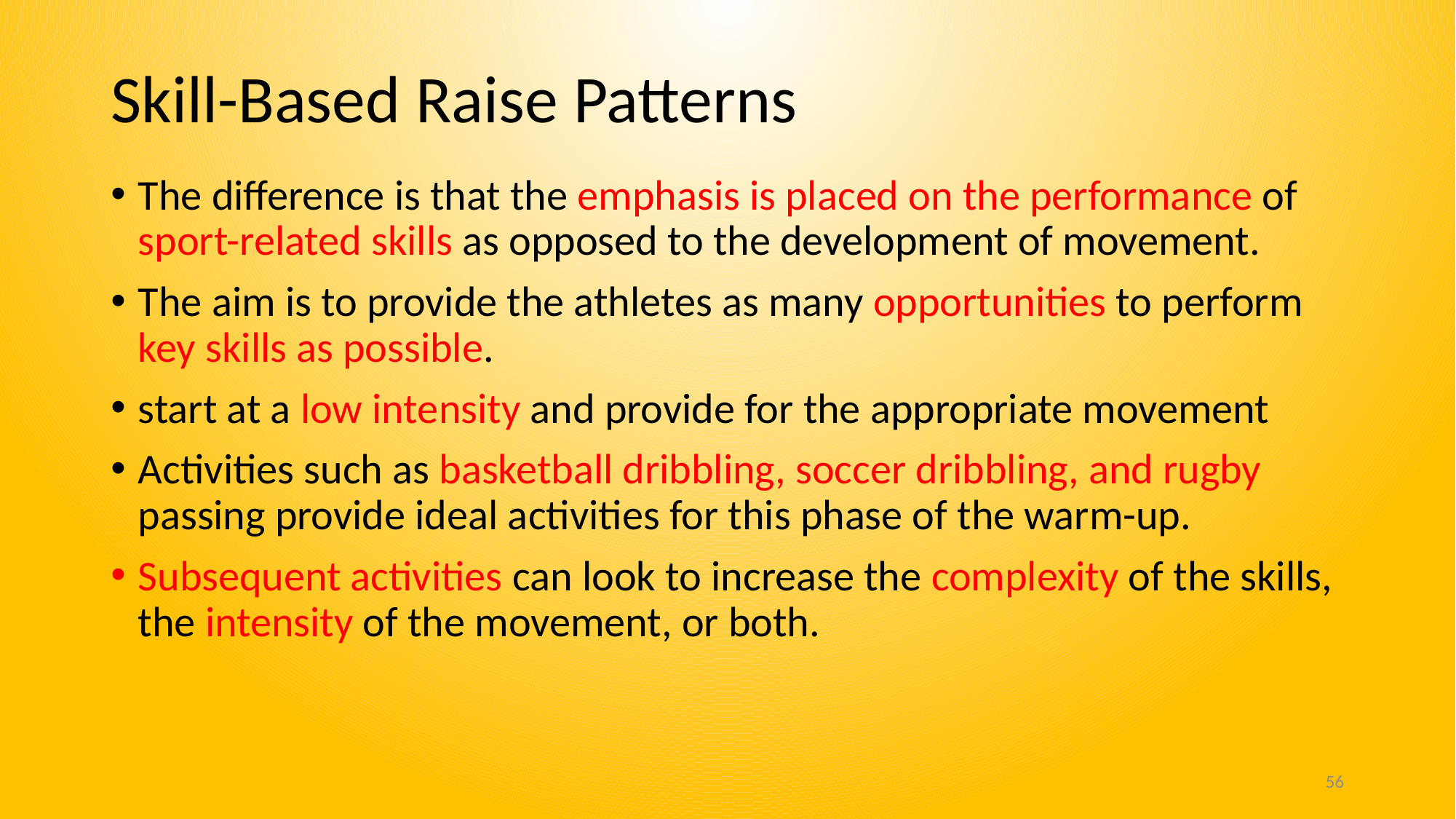

# Skill-Based Raise Patterns
The difference is that the emphasis is placed on the performance of sport-related skills as opposed to the development of movement.
The aim is to provide the athletes as many opportunities to perform key skills as possible.
start at a low intensity and provide for the appropriate movement
Activities such as basketball dribbling, soccer dribbling, and rugby passing provide ideal activities for this phase of the warm-up.
Subsequent activities can look to increase the complexity of the skills, the intensity of the movement, or both.

56